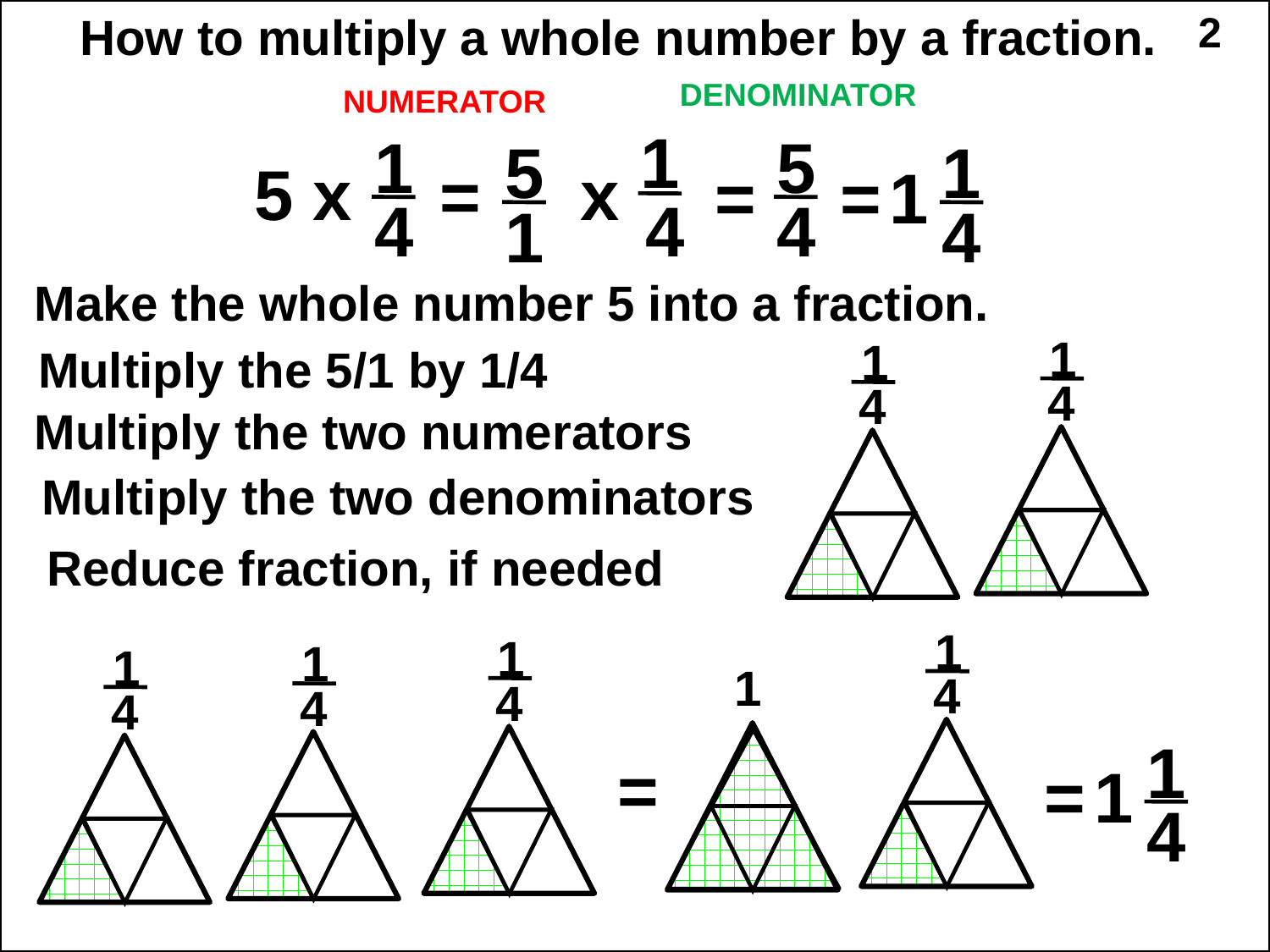

How to multiply a whole number by a fraction.
2
DENOMINATOR
NUMERATOR
1
1
5
5
1
5 x
x
=
=
=
1
4
4
4
1
4
Make the whole number 5 into a fraction.
1
1
Multiply the 5/1 by 1/4
4
4
Multiply the two numerators

Multiply the two denominators
Reduce fraction, if needed
1
1
1
1
1
4
4
4
4

1

=
=
1
4